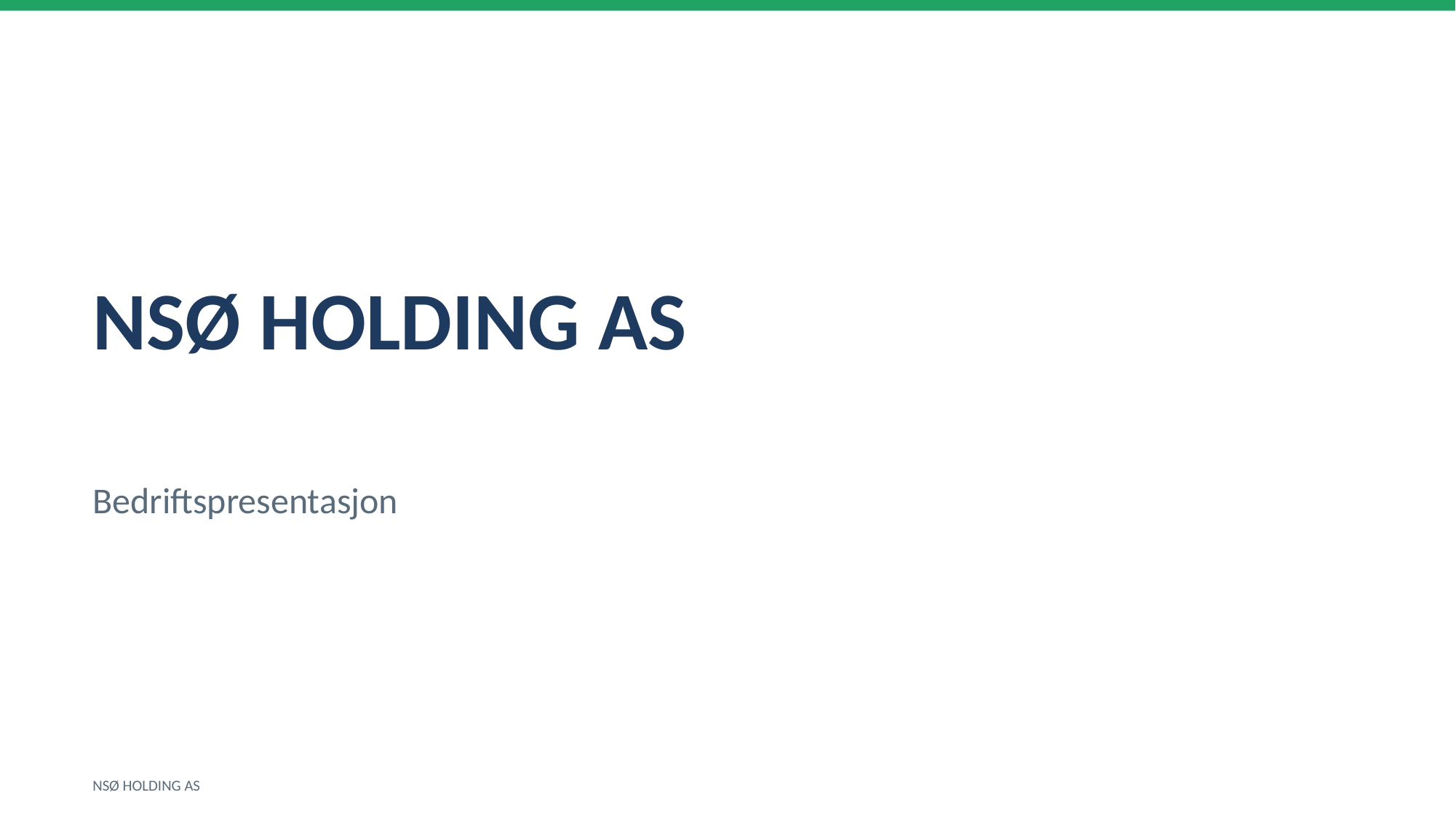

NSØ HOLDING AS
Bedriftspresentasjon
NSØ HOLDING AS